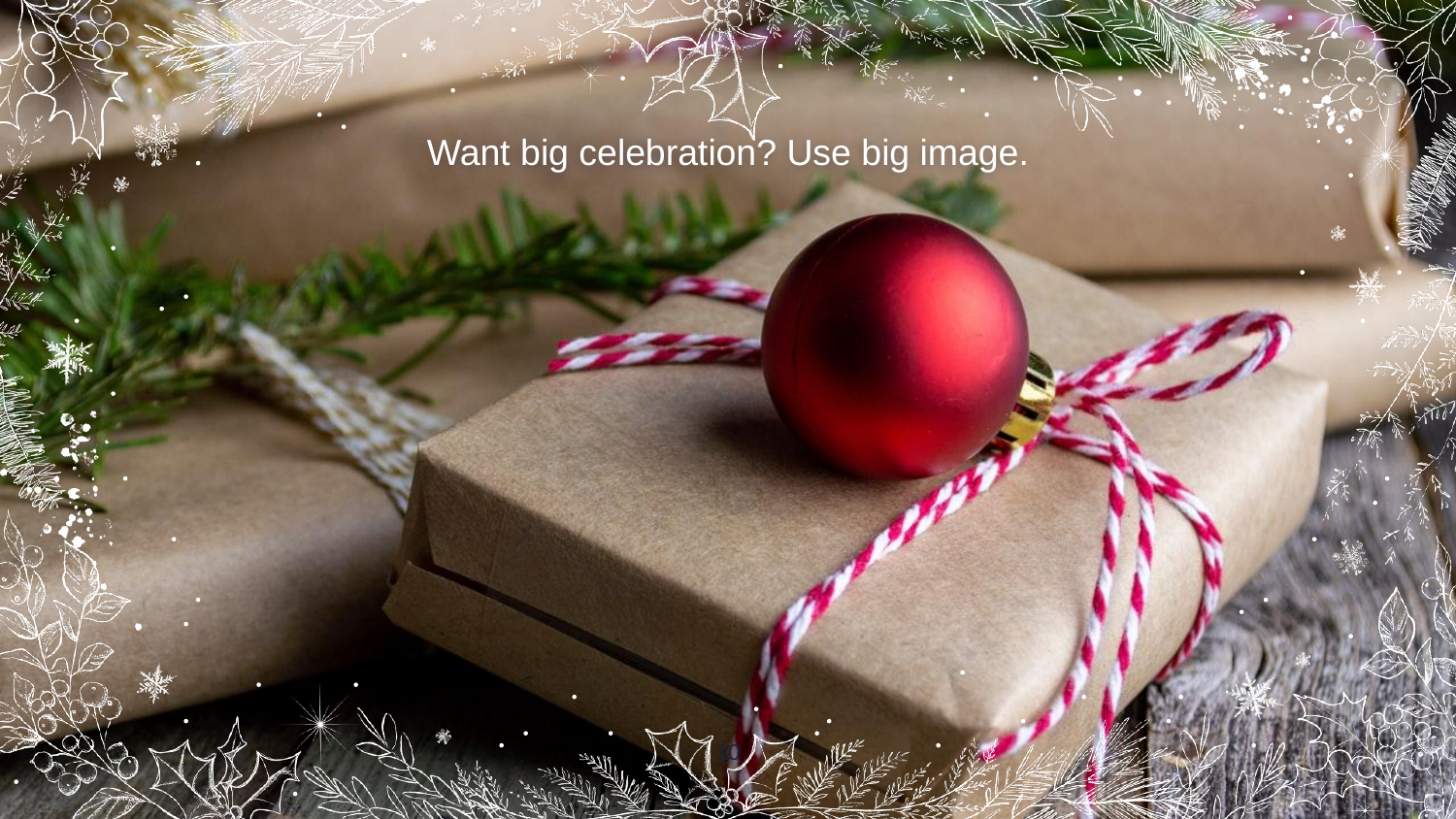

Want big celebration? Use big image.
10